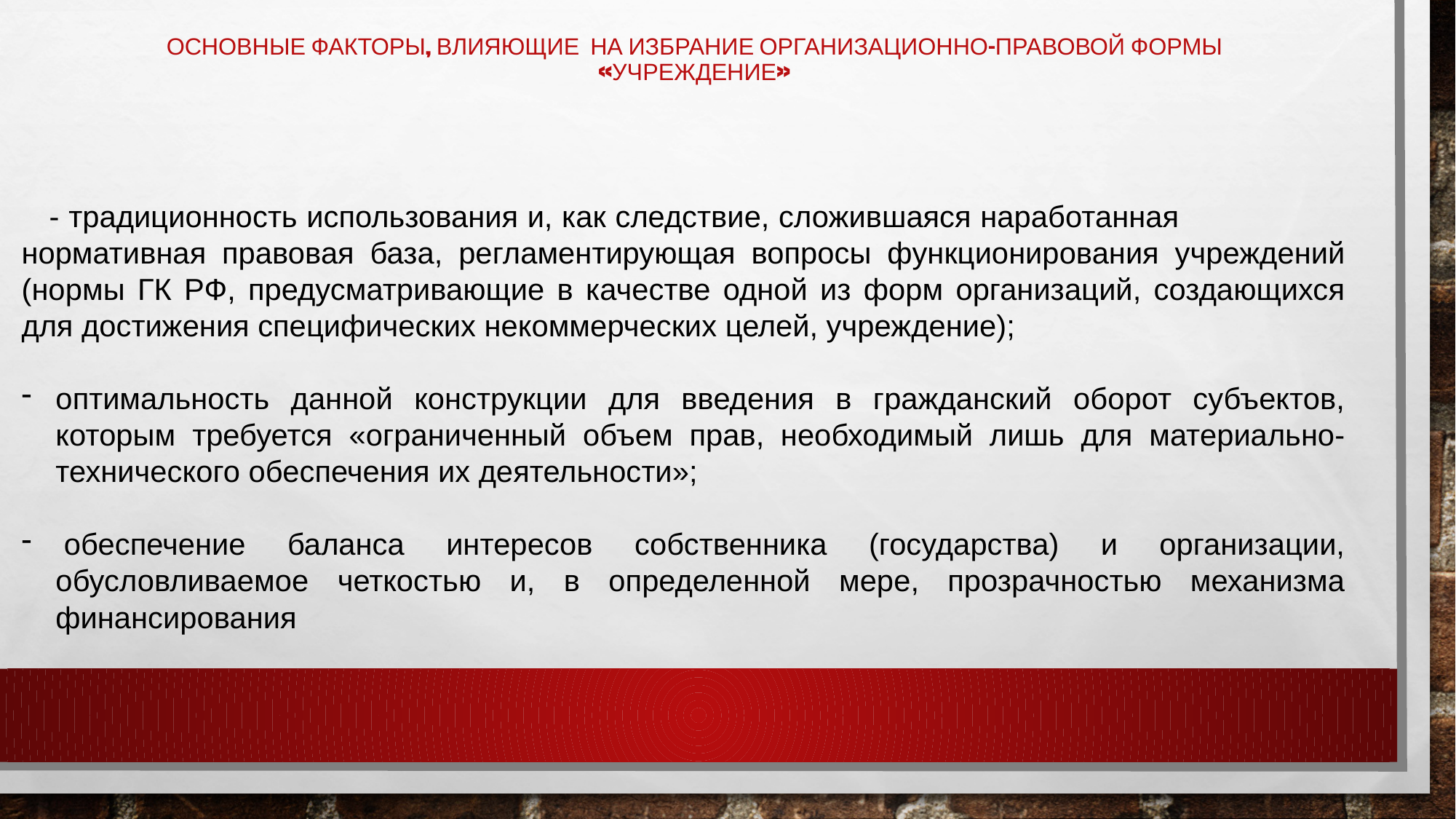

# Основные факторы, влияющие  на избрание организационно-правовой формы «учреждение»

   - традиционность использования и, как следствие, сложившаяся наработанная                   нормативная правовая база, регламентирующая вопросы функционирования учреждений (нормы ГК РФ, предусматривающие в качестве одной из форм организаций, создающихся для достижения специфических некоммерческих целей, учреждение);

оптимальность данной конструкции для введения в гражданский оборот субъектов, которым требуется «ограниченный объем прав, необходимый лишь для материально-технического обеспечения их деятельности»;

 обеспечение баланса интересов собственника (государства) и организации, обусловливаемое четкостью и, в определенной мере, прозрачностью механизма финансирования